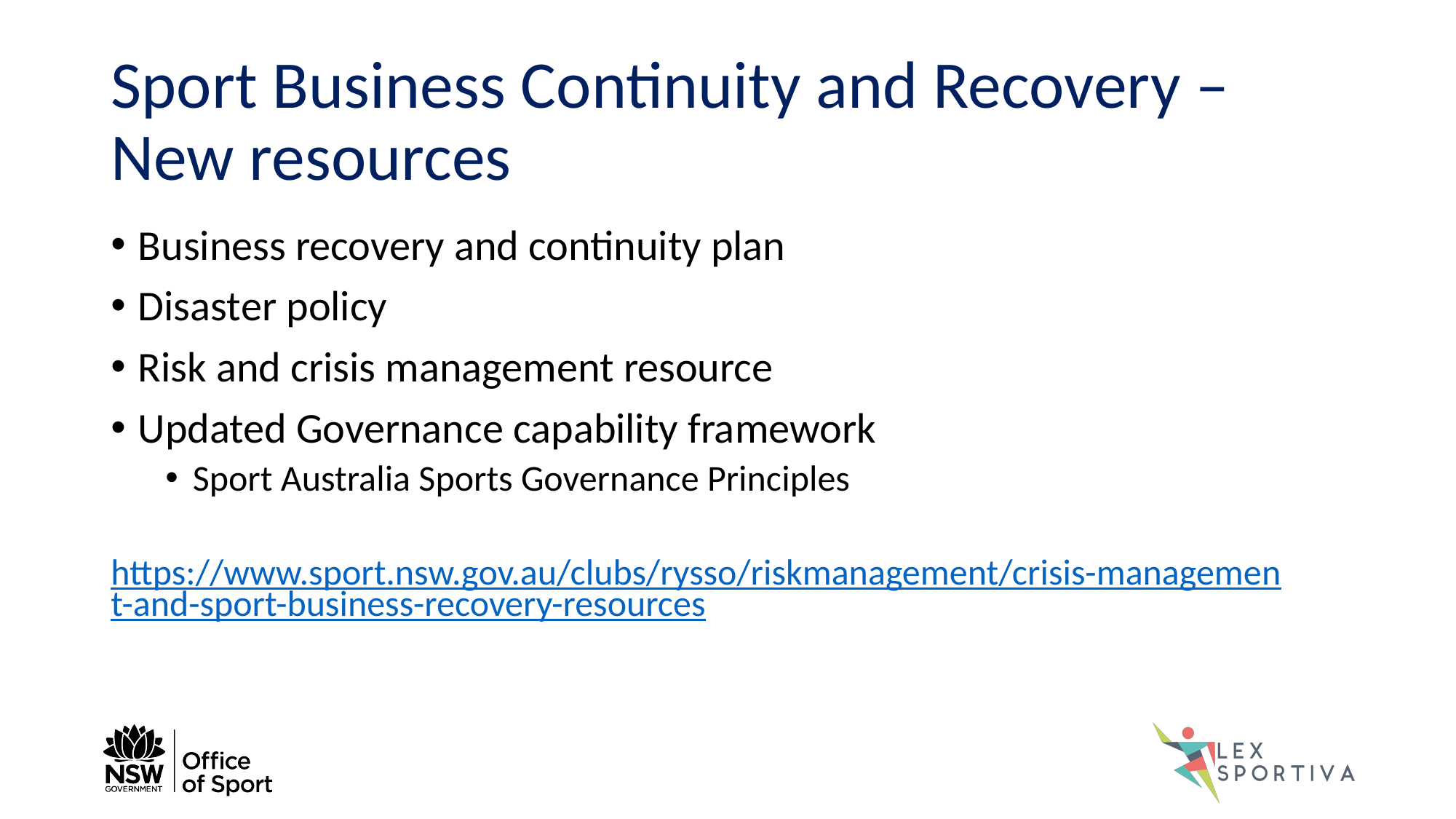

# Sport Business Continuity and Recovery – New resources
Business recovery and continuity plan
Disaster policy
Risk and crisis management resource
Updated Governance capability framework
Sport Australia Sports Governance Principles

https://www.sport.nsw.gov.au/clubs/rysso/riskmanagement/crisis-management-and-sport-business-recovery-resources